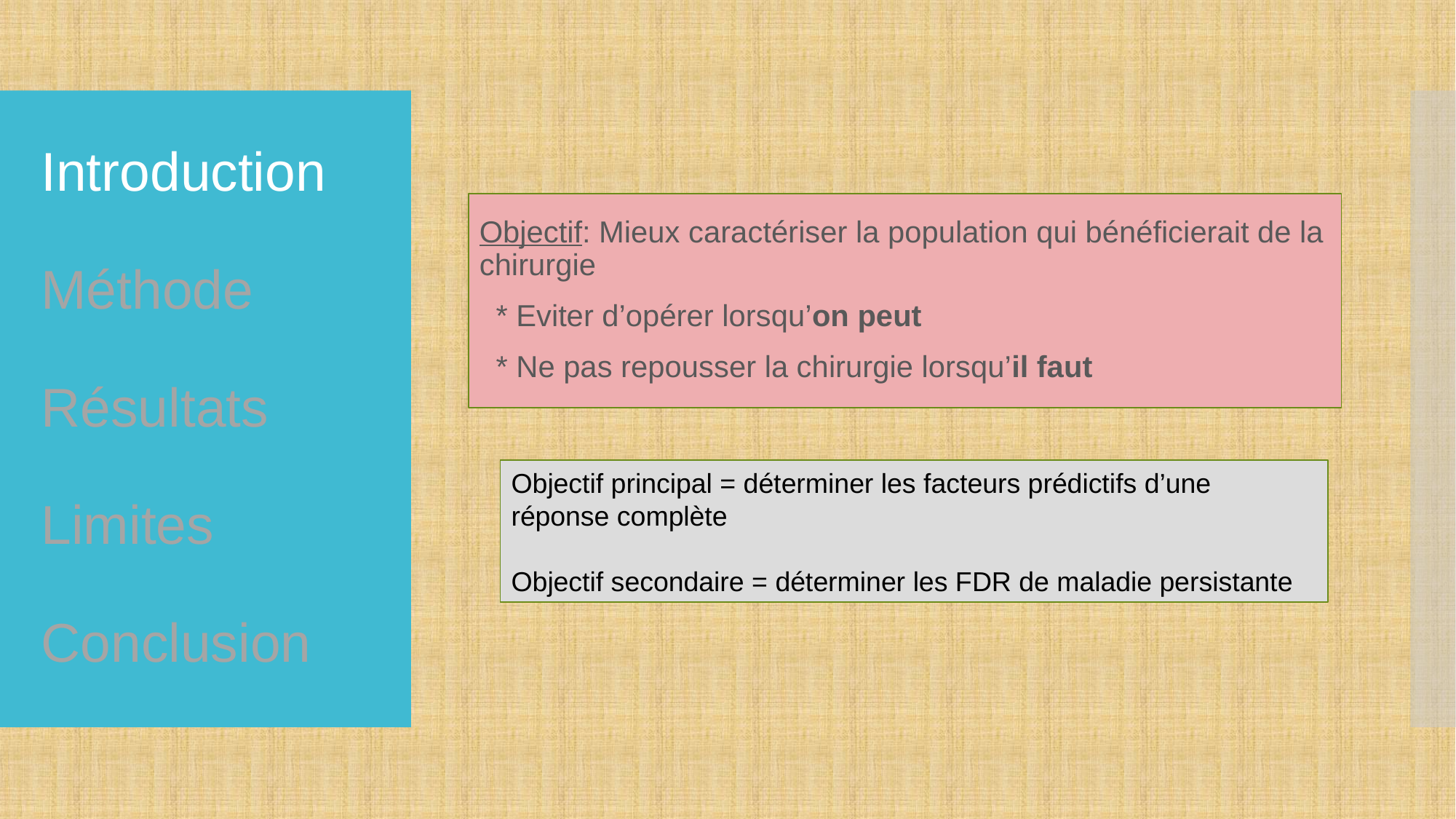

# Introduction Méthode Résultats Limites Conclusion
Objectif: Mieux caractériser la population qui bénéficierait de la chirurgie
  * Eviter d’opérer lorsqu’on peut
  * Ne pas repousser la chirurgie lorsqu’il faut
Objectif principal = déterminer les facteurs prédictifs d’une réponse complète

Objectif secondaire = déterminer les FDR de maladie persistante